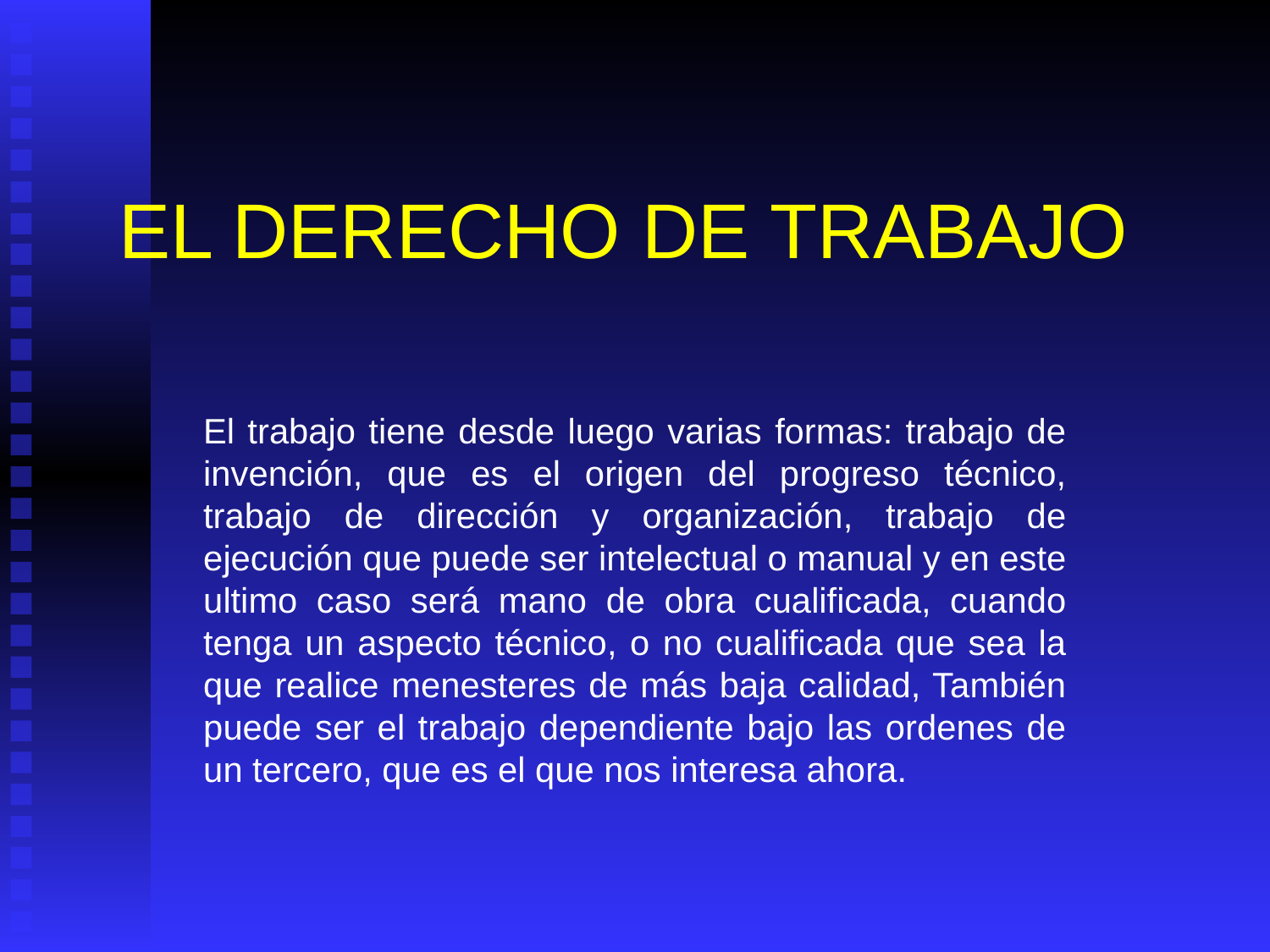

# EL DERECHO DE TRABAJO
El trabajo tiene desde luego varias formas: trabajo de invención, que es el origen del progreso técnico, trabajo de dirección y organización, trabajo de ejecución que puede ser intelectual o manual y en este ultimo caso será mano de obra cualificada, cuando tenga un aspecto técnico, o no cualificada que sea la que realice menesteres de más baja calidad, También puede ser el trabajo dependiente bajo las ordenes de un tercero, que es el que nos interesa ahora.